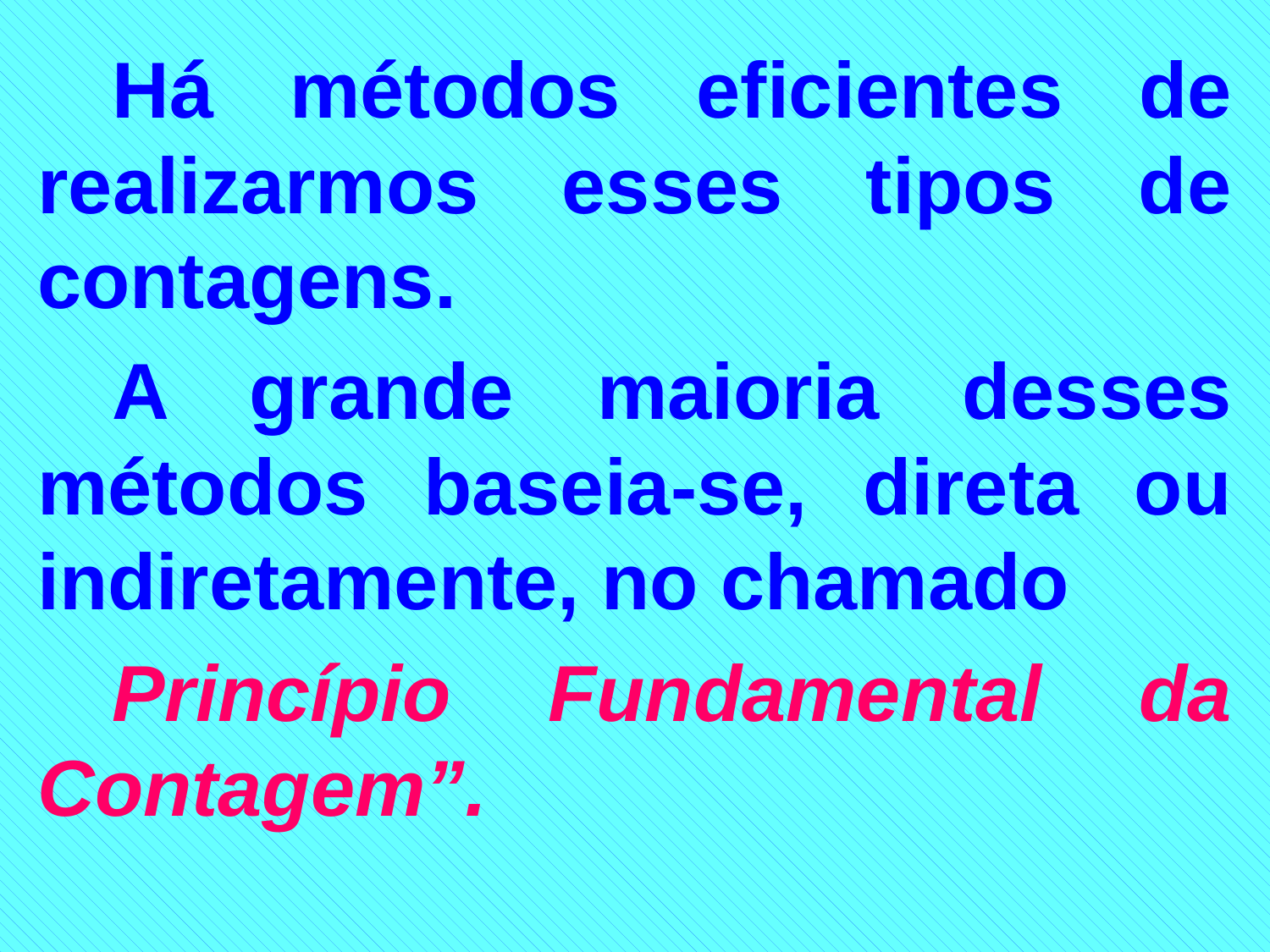

Há métodos eficientes de realizarmos esses tipos de contagens.
A grande maioria desses métodos baseia-se, direta ou indiretamente, no chamado
Princípio Fundamental da Contagem”.